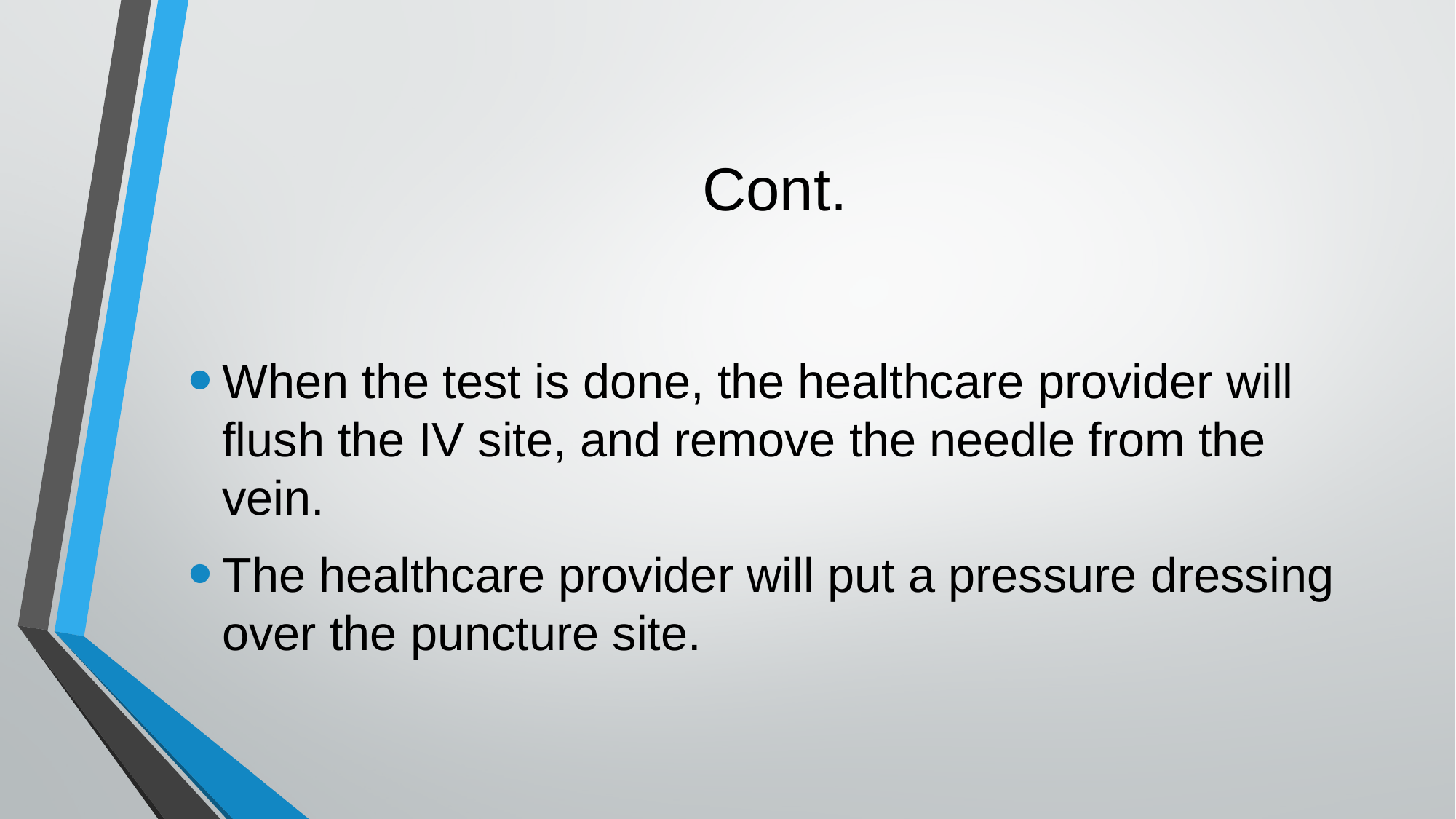

# Cont.
When the test is done, the healthcare provider will flush the IV site, and remove the needle from the vein.
The healthcare provider will put a pressure dressing over the puncture site.